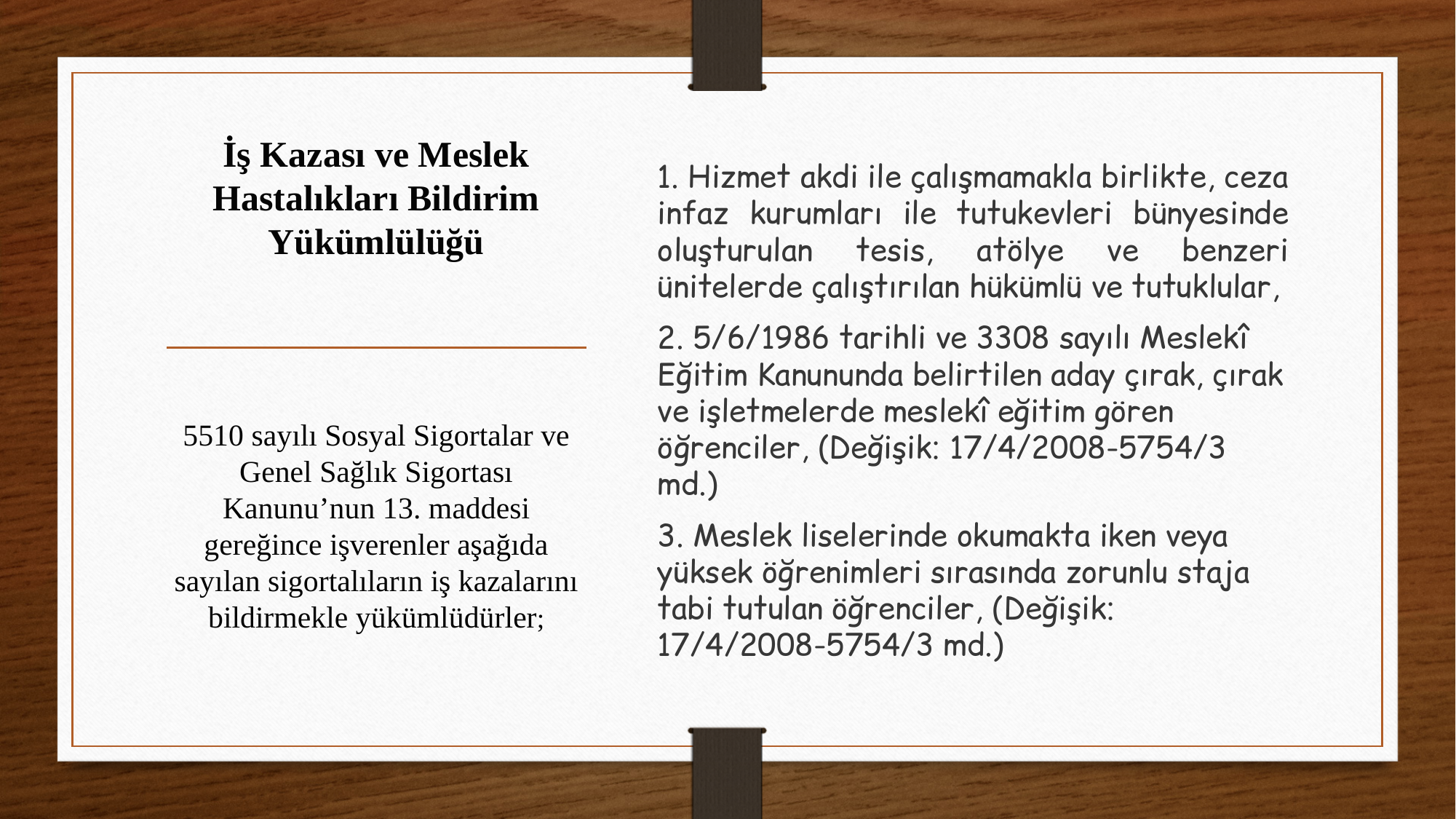

1. Hizmet akdi ile çalışmamakla birlikte, ceza infaz kurumları ile tutukevleri bünyesinde oluşturulan tesis, atölye ve benzeri ünitelerde çalıştırılan hükümlü ve tutuklular,
2. 5/6/1986 tarihli ve 3308 sayılı Meslekî Eğitim Kanununda belirtilen aday çırak, çırak ve işletmelerde meslekî eğitim gören öğrenciler, (Değişik: 17/4/2008-5754/3 md.)
3. Meslek liselerinde okumakta iken veya yüksek öğrenimleri sırasında zorunlu staja tabi tutulan öğrenciler, (Değişik: 17/4/2008-5754/3 md.)
# İş Kazası ve Meslek Hastalıkları Bildirim Yükümlülüğü

5510 sayılı Sosyal Sigortalar ve Genel Sağlık Sigortası Kanunu’nun 13. maddesi gereğince işverenler aşağıda sayılan sigortalıların iş kazalarını bildirmekle yükümlüdürler;